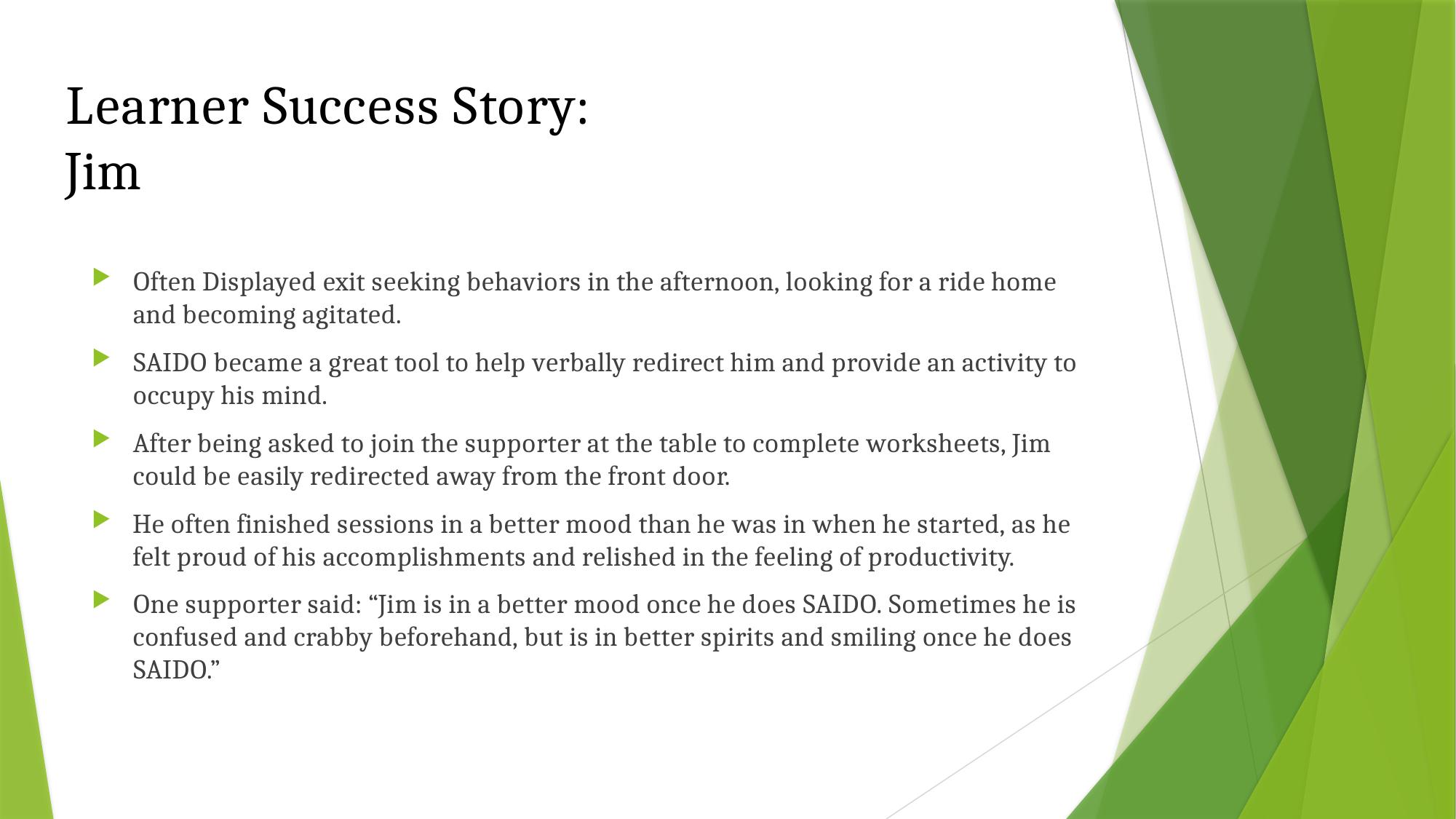

# Learner Success Story: Jim
Often Displayed exit seeking behaviors in the afternoon, looking for a ride home and becoming agitated.
SAIDO became a great tool to help verbally redirect him and provide an activity to occupy his mind.
After being asked to join the supporter at the table to complete worksheets, Jim could be easily redirected away from the front door.
He often finished sessions in a better mood than he was in when he started, as he felt proud of his accomplishments and relished in the feeling of productivity.
One supporter said: “Jim is in a better mood once he does SAIDO. Sometimes he is confused and crabby beforehand, but is in better spirits and smiling once he does SAIDO.”